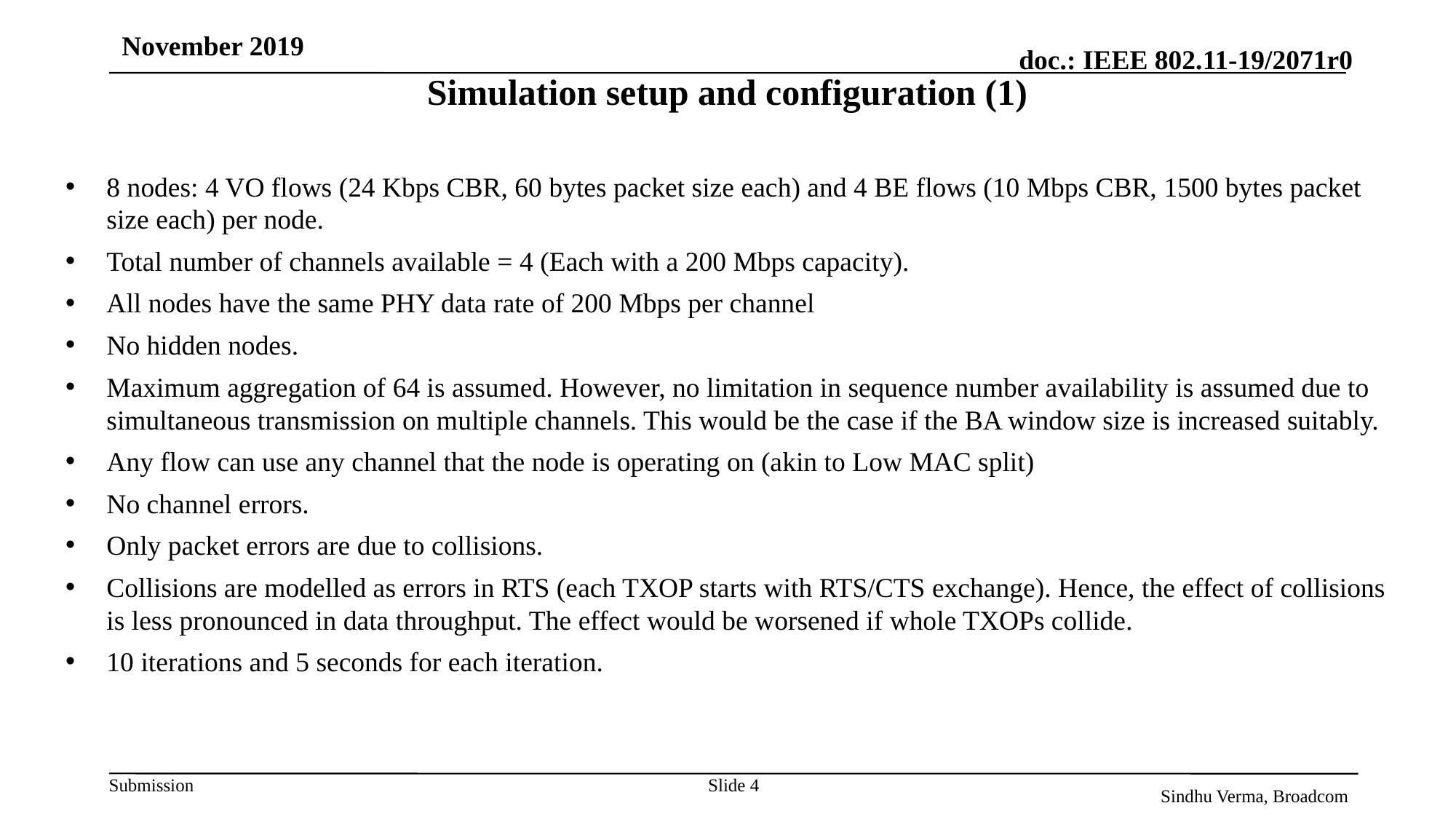

November 2019
# Simulation setup and configuration (1)
8 nodes: 4 VO flows (24 Kbps CBR, 60 bytes packet size each) and 4 BE flows (10 Mbps CBR, 1500 bytes packet size each) per node.
Total number of channels available = 4 (Each with a 200 Mbps capacity).
All nodes have the same PHY data rate of 200 Mbps per channel
No hidden nodes.
Maximum aggregation of 64 is assumed. However, no limitation in sequence number availability is assumed due to simultaneous transmission on multiple channels. This would be the case if the BA window size is increased suitably.
Any flow can use any channel that the node is operating on (akin to Low MAC split)
No channel errors.
Only packet errors are due to collisions.
Collisions are modelled as errors in RTS (each TXOP starts with RTS/CTS exchange). Hence, the effect of collisions is less pronounced in data throughput. The effect would be worsened if whole TXOPs collide.
10 iterations and 5 seconds for each iteration.
Slide 4
Sindhu Verma, Broadcom